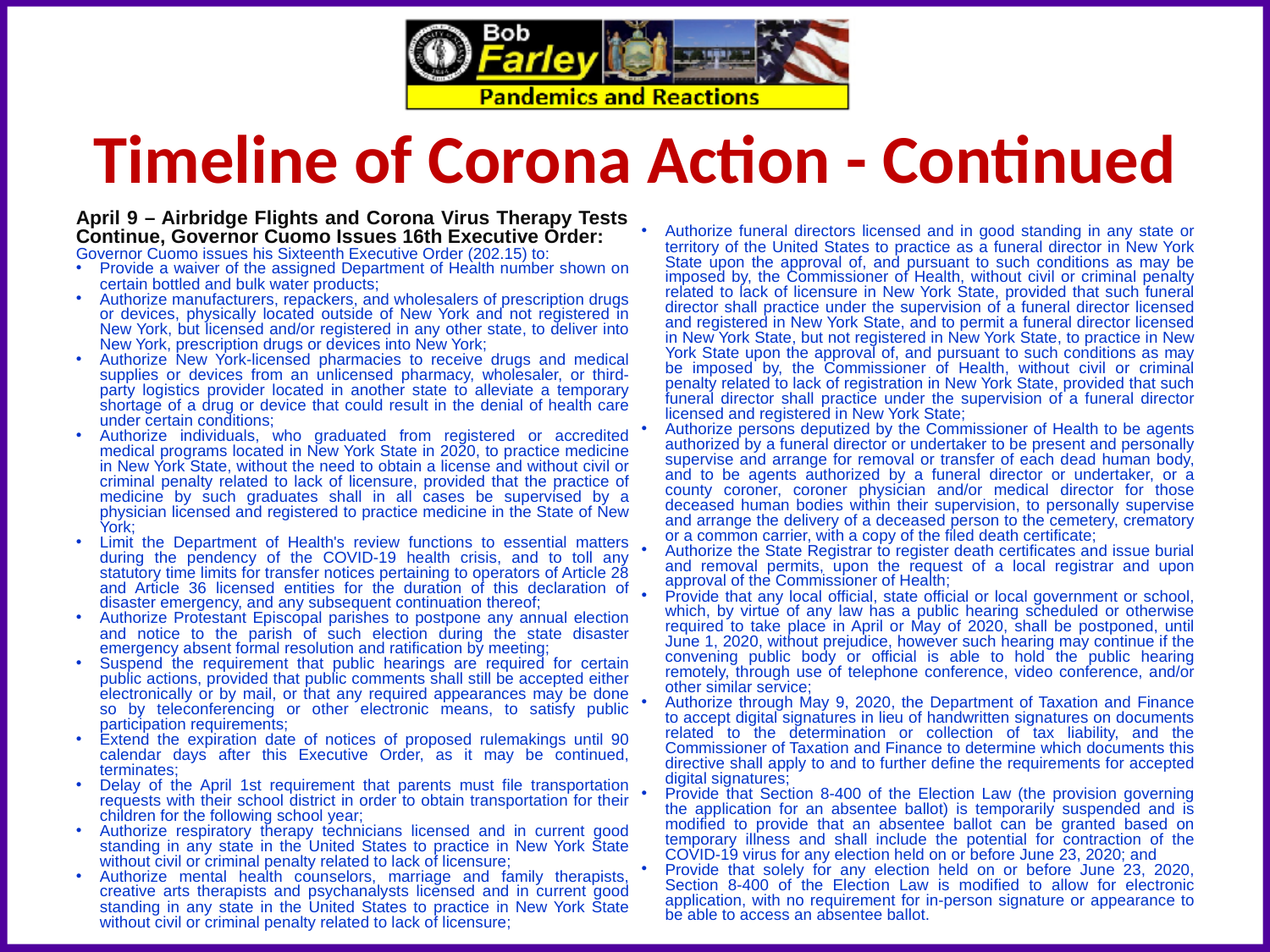

Timeline of Corona Action - Continued
April 9 – Airbridge Flights and Corona Virus Therapy Tests Continue, Governor Cuomo Issues 16th Executive Order:
Governor Cuomo issues his Sixteenth Executive Order (202.15) to:
Provide a waiver of the assigned Department of Health number shown on certain bottled and bulk water products;
Authorize manufacturers, repackers, and wholesalers of prescription drugs or devices, physically located outside of New York and not registered in New York, but licensed and/or registered in any other state, to deliver into New York, prescription drugs or devices into New York;
Authorize New York-licensed pharmacies to receive drugs and medical supplies or devices from an unlicensed pharmacy, wholesaler, or third-party logistics provider located in another state to alleviate a temporary shortage of a drug or device that could result in the denial of health care under certain conditions;
Authorize individuals, who graduated from registered or accredited medical programs located in New York State in 2020, to practice medicine in New York State, without the need to obtain a license and without civil or criminal penalty related to lack of licensure, provided that the practice of medicine by such graduates shall in all cases be supervised by a physician licensed and registered to practice medicine in the State of New York;
Limit the Department of Health's review functions to essential matters during the pendency of the COVID-19 health crisis, and to toll any statutory time limits for transfer notices pertaining to operators of Article 28 and Article 36 licensed entities for the duration of this declaration of disaster emergency, and any subsequent continuation thereof;
Authorize Protestant Episcopal parishes to postpone any annual election and notice to the parish of such election during the state disaster emergency absent formal resolution and ratification by meeting;
Suspend the requirement that public hearings are required for certain public actions, provided that public comments shall still be accepted either electronically or by mail, or that any required appearances may be done so by teleconferencing or other electronic means, to satisfy public participation requirements;
Extend the expiration date of notices of proposed rulemakings until 90 calendar days after this Executive Order, as it may be continued, terminates;
Delay of the April 1st requirement that parents must file transportation requests with their school district in order to obtain transportation for their children for the following school year;
Authorize respiratory therapy technicians licensed and in current good standing in any state in the United States to practice in New York State without civil or criminal penalty related to lack of licensure;
Authorize mental health counselors, marriage and family therapists, creative arts therapists and psychanalysts licensed and in current good standing in any state in the United States to practice in New York State without civil or criminal penalty related to lack of licensure;

Authorize funeral directors licensed and in good standing in any state or territory of the United States to practice as a funeral director in New York State upon the approval of, and pursuant to such conditions as may be imposed by, the Commissioner of Health, without civil or criminal penalty related to lack of licensure in New York State, provided that such funeral director shall practice under the supervision of a funeral director licensed and registered in New York State, and to permit a funeral director licensed in New York State, but not registered in New York State, to practice in New York State upon the approval of, and pursuant to such conditions as may be imposed by, the Commissioner of Health, without civil or criminal penalty related to lack of registration in New York State, provided that such funeral director shall practice under the supervision of a funeral director licensed and registered in New York State;
Authorize persons deputized by the Commissioner of Health to be agents authorized by a funeral director or undertaker to be present and personally supervise and arrange for removal or transfer of each dead human body, and to be agents authorized by a funeral director or undertaker, or a county coroner, coroner physician and/or medical director for those deceased human bodies within their supervision, to personally supervise and arrange the delivery of a deceased person to the cemetery, crematory or a common carrier, with a copy of the filed death certificate;
Authorize the State Registrar to register death certificates and issue burial and removal permits, upon the request of a local registrar and upon approval of the Commissioner of Health;
Provide that any local official, state official or local government or school, which, by virtue of any law has a public hearing scheduled or otherwise required to take place in April or May of 2020, shall be postponed, until June 1, 2020, without prejudice, however such hearing may continue if the convening public body or official is able to hold the public hearing remotely, through use of telephone conference, video conference, and/or other similar service;
Authorize through May 9, 2020, the Department of Taxation and Finance to accept digital signatures in lieu of handwritten signatures on documents related to the determination or collection of tax liability, and the Commissioner of Taxation and Finance to determine which documents this directive shall apply to and to further define the requirements for accepted digital signatures;
Provide that Section 8-400 of the Election Law (the provision governing the application for an absentee ballot) is temporarily suspended and is modified to provide that an absentee ballot can be granted based on temporary illness and shall include the potential for contraction of the COVID-19 virus for any election held on or before June 23, 2020; and
Provide that solely for any election held on or before June 23, 2020, Section 8-400 of the Election Law is modified to allow for electronic application, with no requirement for in-person signature or appearance to be able to access an absentee ballot.